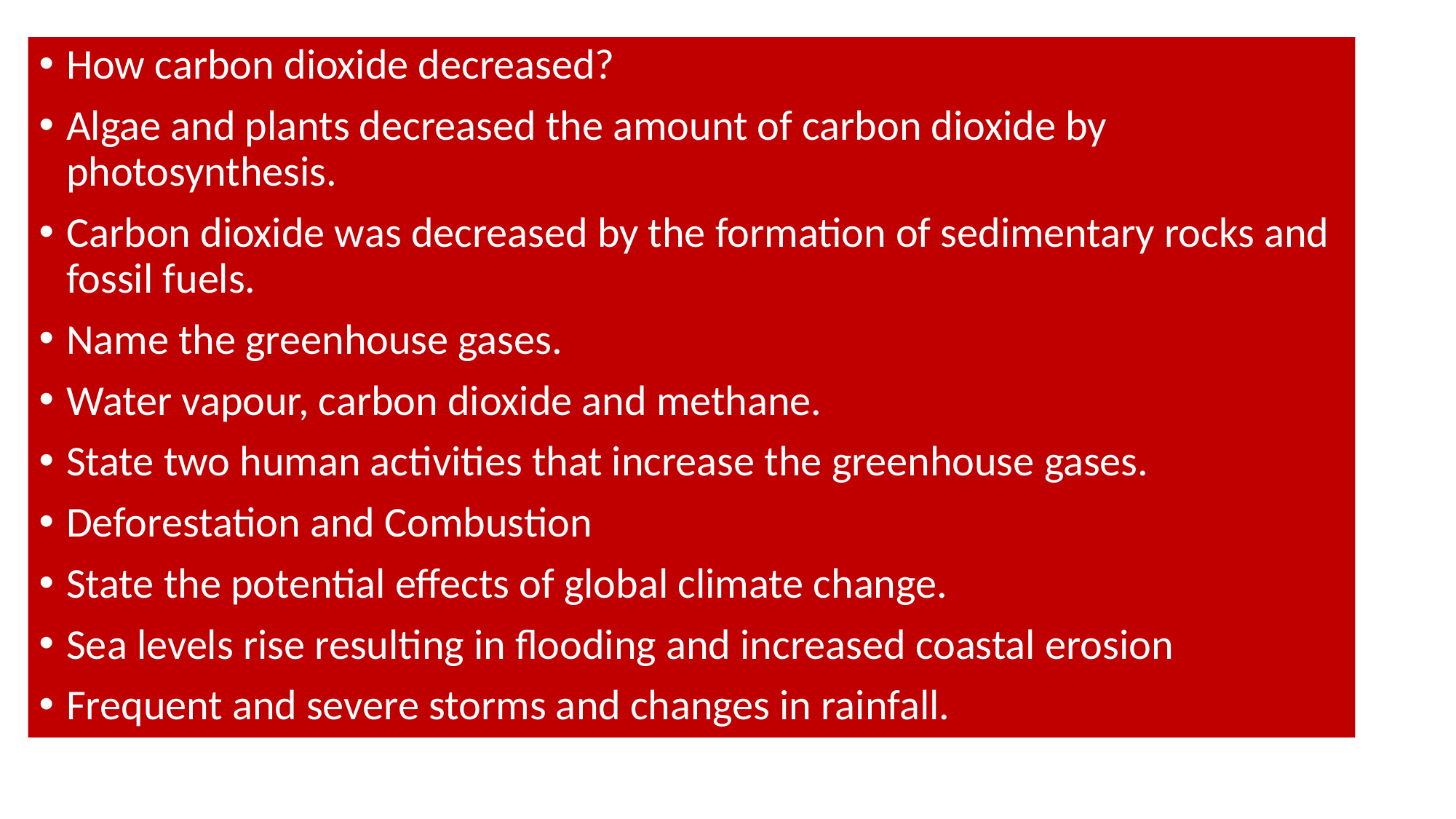

How carbon dioxide decreased?
Algae and plants decreased the amount of carbon dioxide by photosynthesis.
Carbon dioxide was decreased by the formation of sedimentary rocks and fossil fuels.
Name the greenhouse gases.
Water vapour, carbon dioxide and methane.
State two human activities that increase the greenhouse gases.
Deforestation and Combustion
State the potential effects of global climate change.
Sea levels rise resulting in flooding and increased coastal erosion
Frequent and severe storms and changes in rainfall.